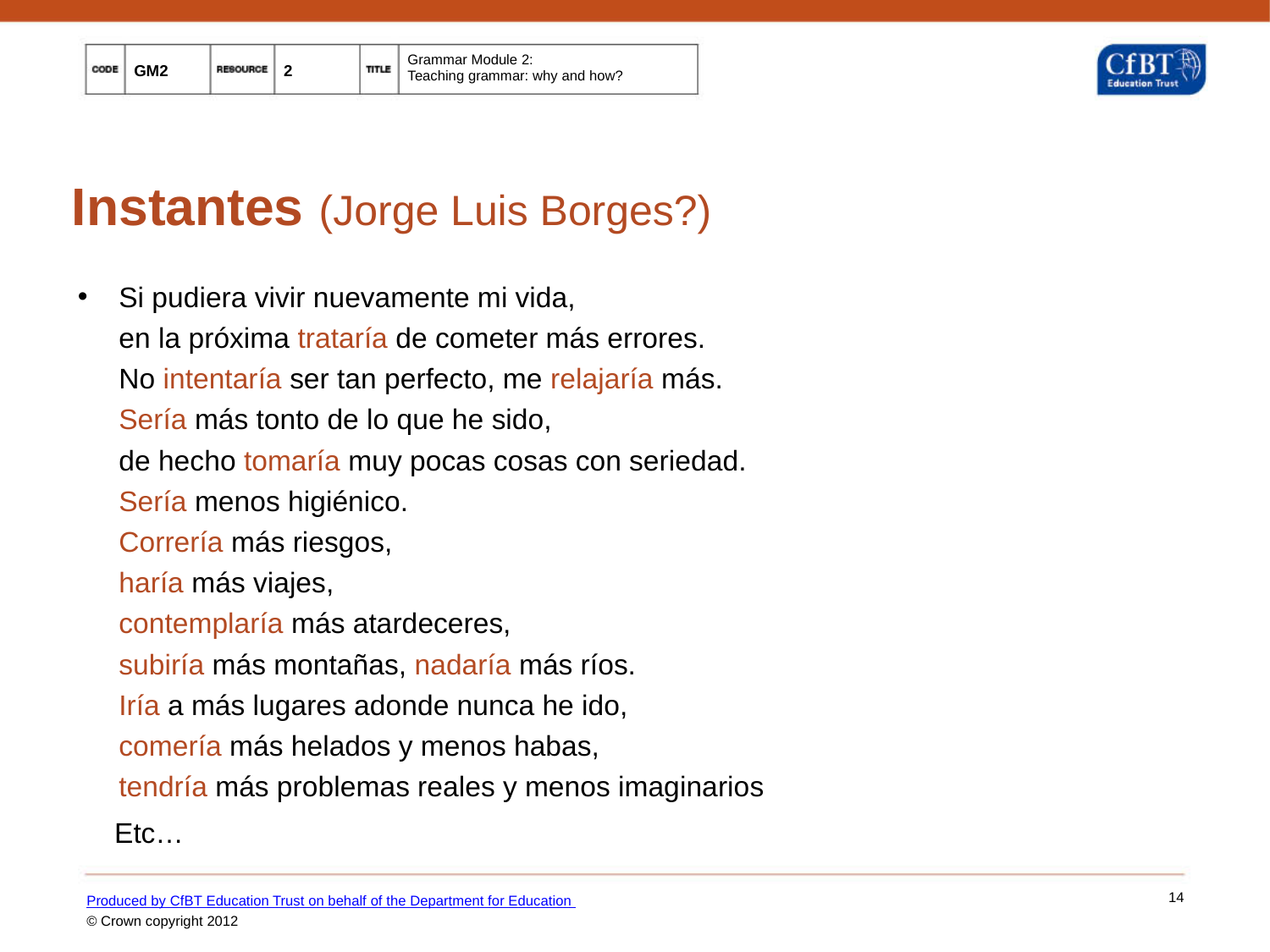

# Instantes (Jorge Luis Borges?)
Si pudiera vivir nuevamente mi vida,
en la próxima trataría de cometer más errores.
No intentaría ser tan perfecto, me relajaría más.
Sería más tonto de lo que he sido,
de hecho tomaría muy pocas cosas con seriedad.
Sería menos higiénico.
Correría más riesgos,
haría más viajes,
contemplaría más atardeceres,
subiría más montañas, nadaría más ríos.
Iría a más lugares adonde nunca he ido,
comería más helados y menos habas,
tendría más problemas reales y menos imaginarios
   Etc…